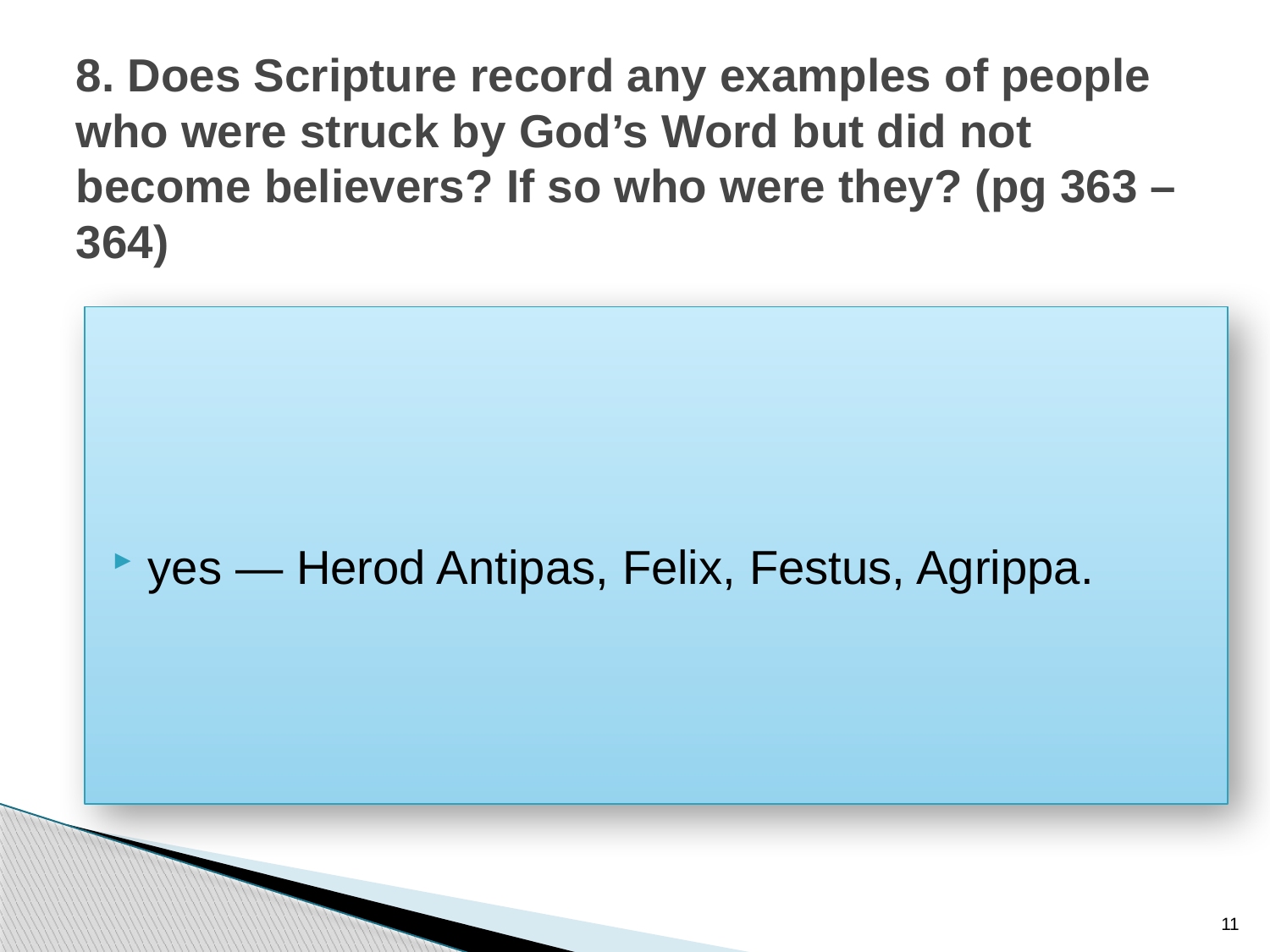

# 8. Does Scripture record any examples of people who were struck by God’s Word but did not become believers? If so who were they? (pg 363 – 364)
yes — Herod Antipas, Felix, Festus, Agrippa.
11